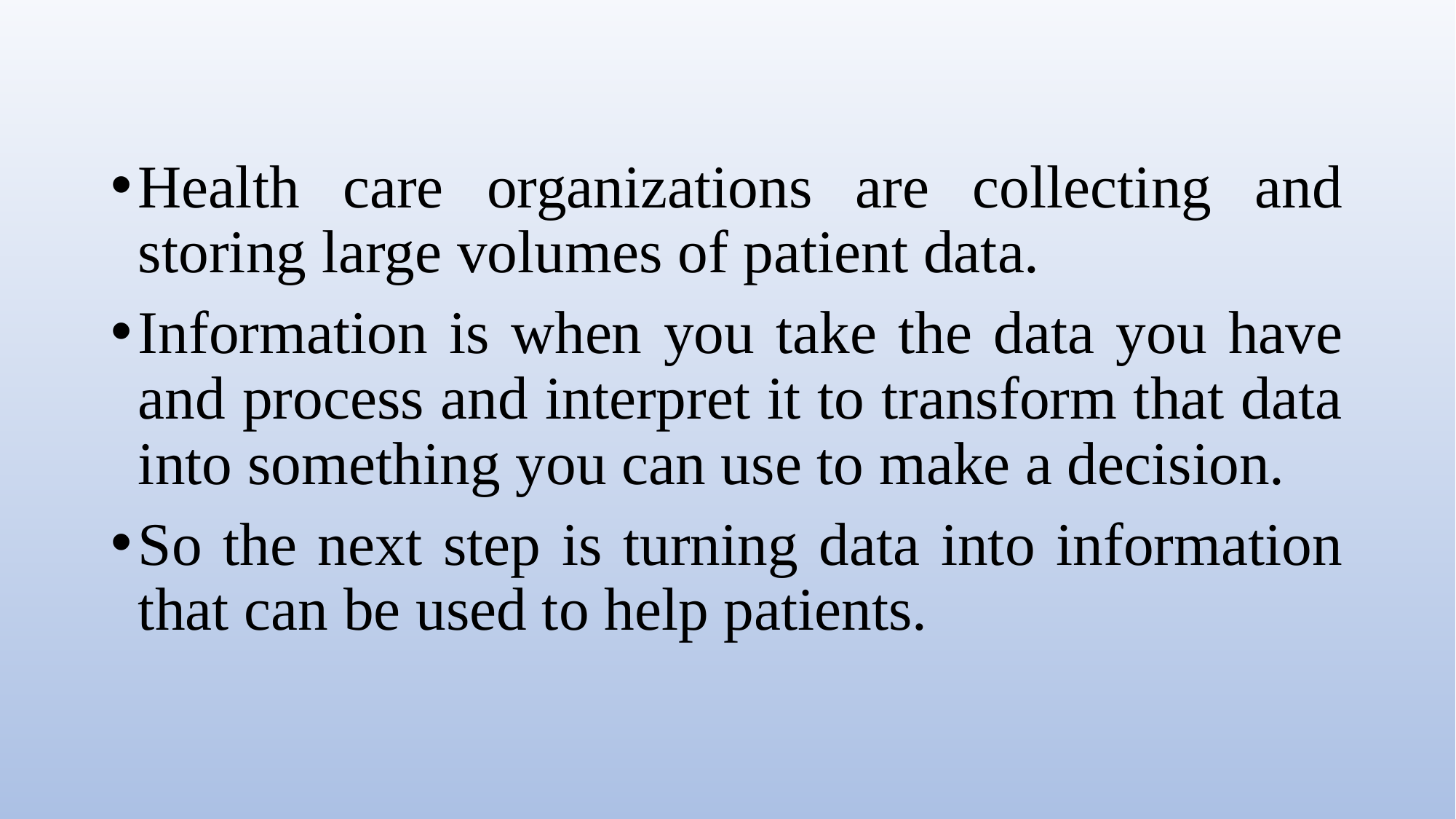

Health care organizations are collecting and storing large volumes of patient data.
Information is when you take the data you have and process and interpret it to transform that data into something you can use to make a decision.
So the next step is turning data into information that can be used to help patients.